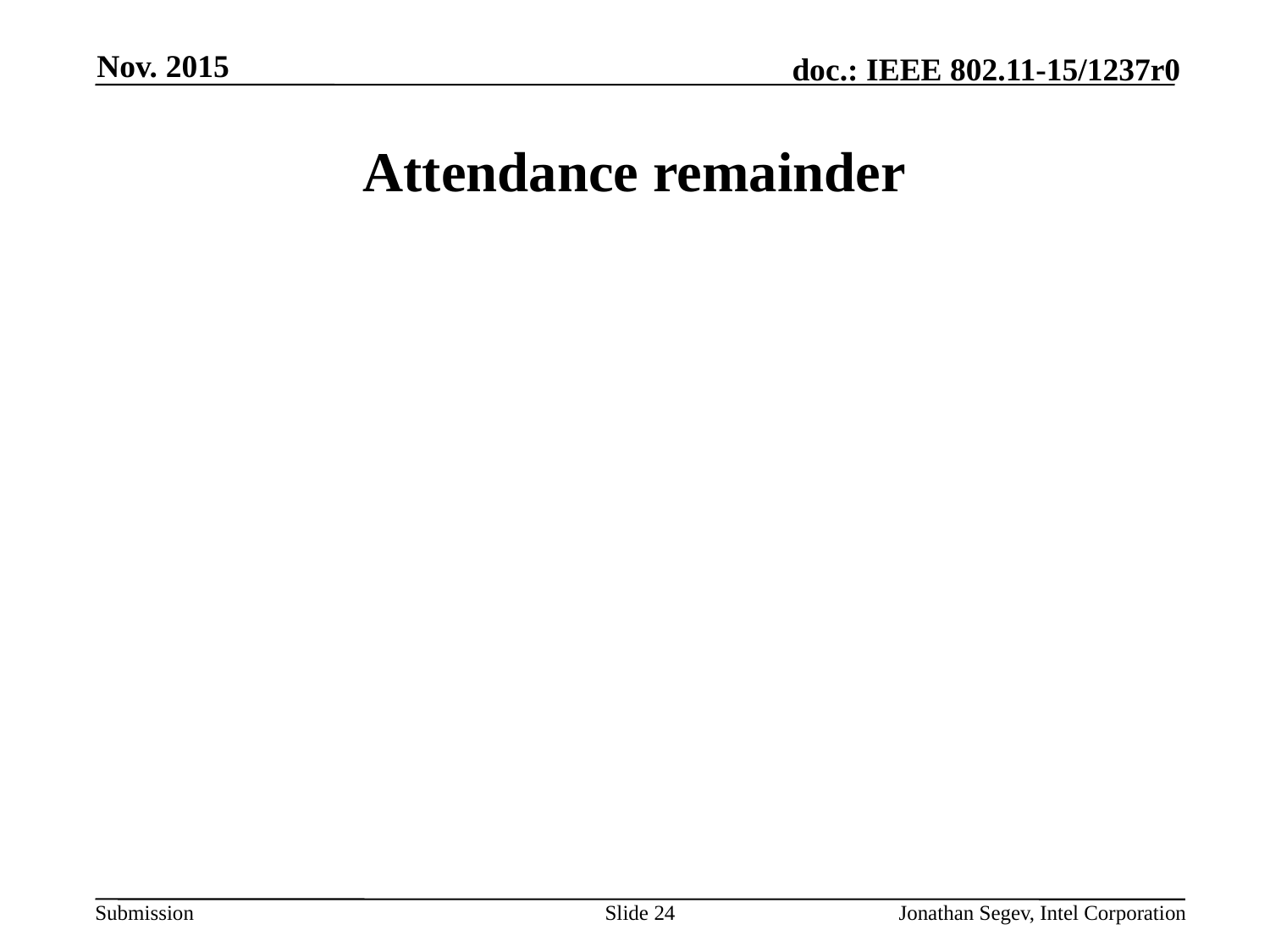

Nov. 2015
# Attendance remainder

Slide 24
Jonathan Segev, Intel Corporation